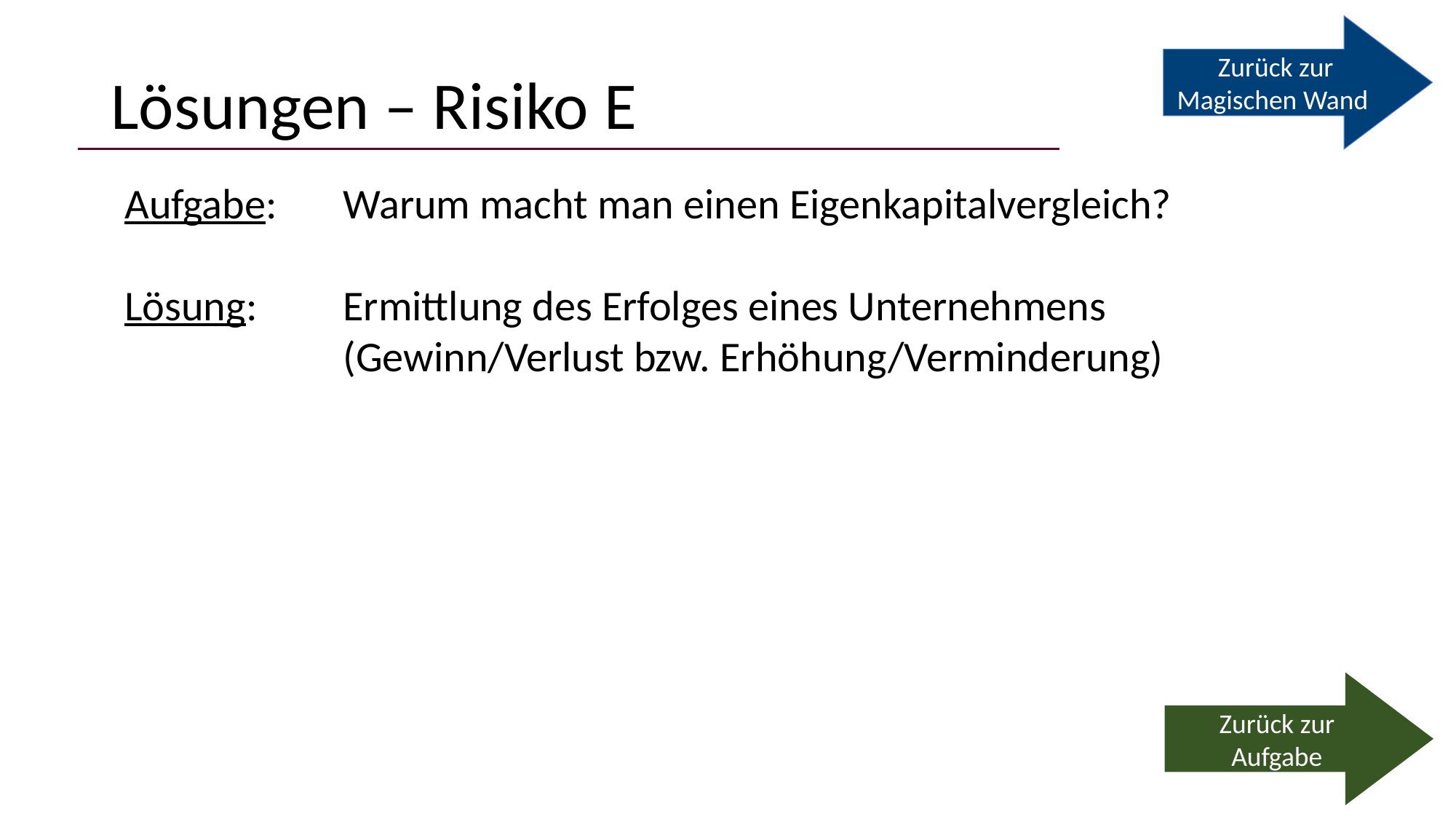

Zurück zur Magischen Wand
# Lösungen – Risiko E
Aufgabe:	Warum macht man einen Eigenkapitalvergleich?
Lösung:	Ermittlung des Erfolges eines Unternehmens 					(Gewinn/Verlust bzw. Erhöhung/Verminderung)
Zurück zur Aufgabe